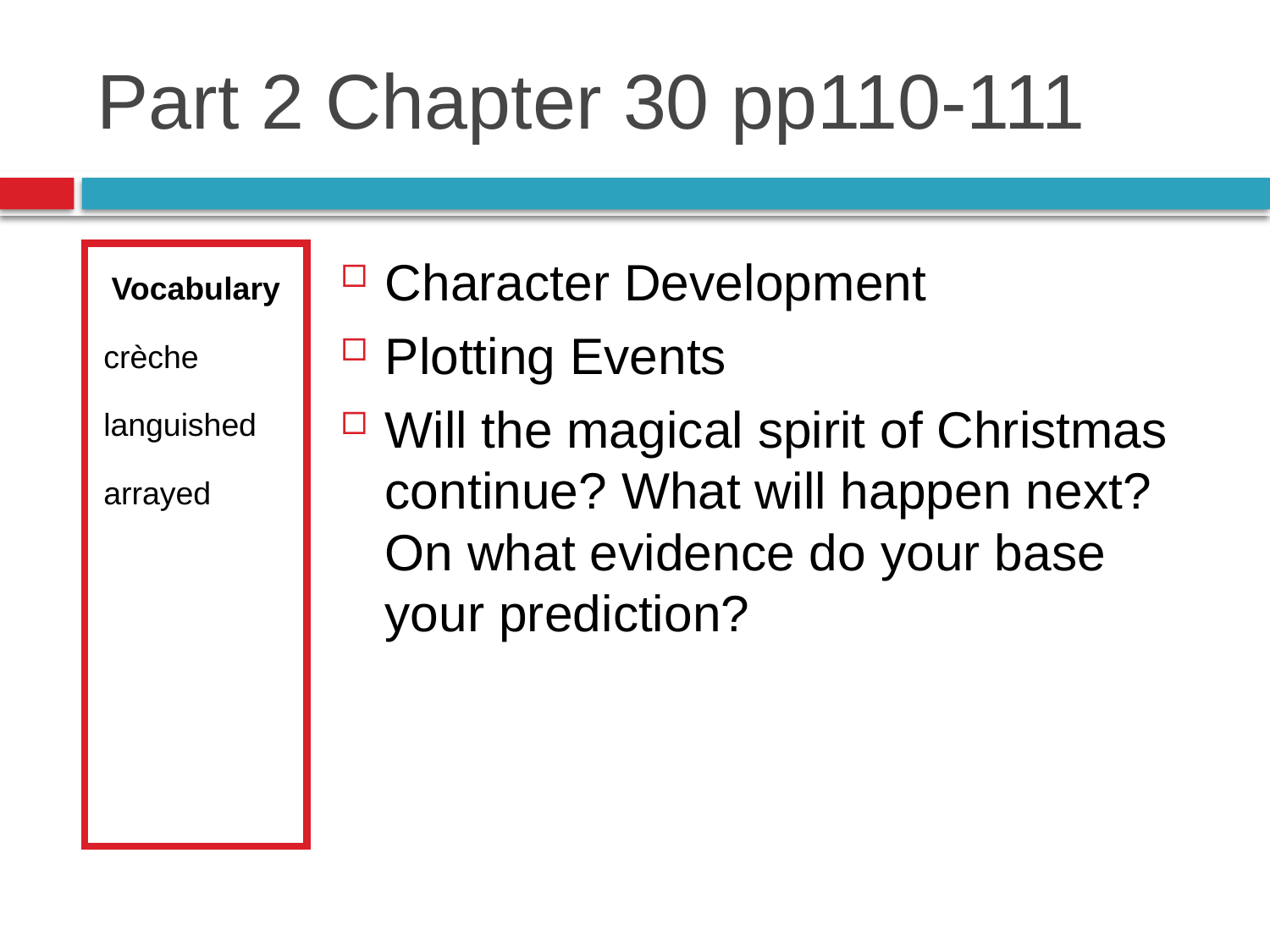

# Part 2 Chapter 30 pp110-111
Vocabulary
crèche
languished
arrayed

Character Development
Plotting Events
Will the magical spirit of Christmas continue? What will happen next? On what evidence do your base your prediction?